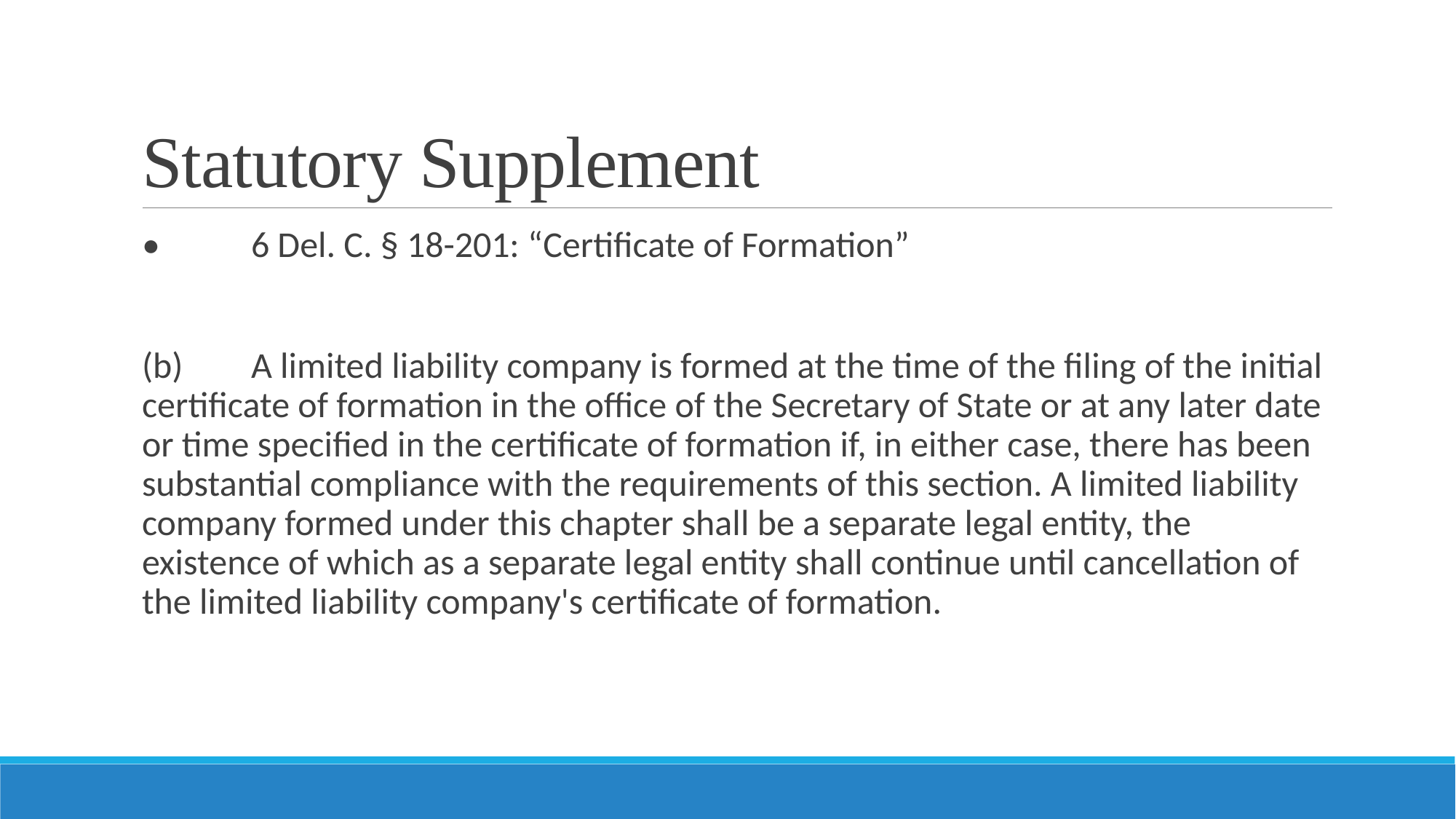

# Statutory Supplement
•	6 Del. C. § 18-201: “Certificate of Formation”

(b)	A limited liability company is formed at the time of the filing of the initial certificate of formation in the office of the Secretary of State or at any later date or time specified in the certificate of formation if, in either case, there has been substantial compliance with the requirements of this section. A limited liability company formed under this chapter shall be a separate legal entity, the existence of which as a separate legal entity shall continue until cancellation of the limited liability company's certificate of formation.